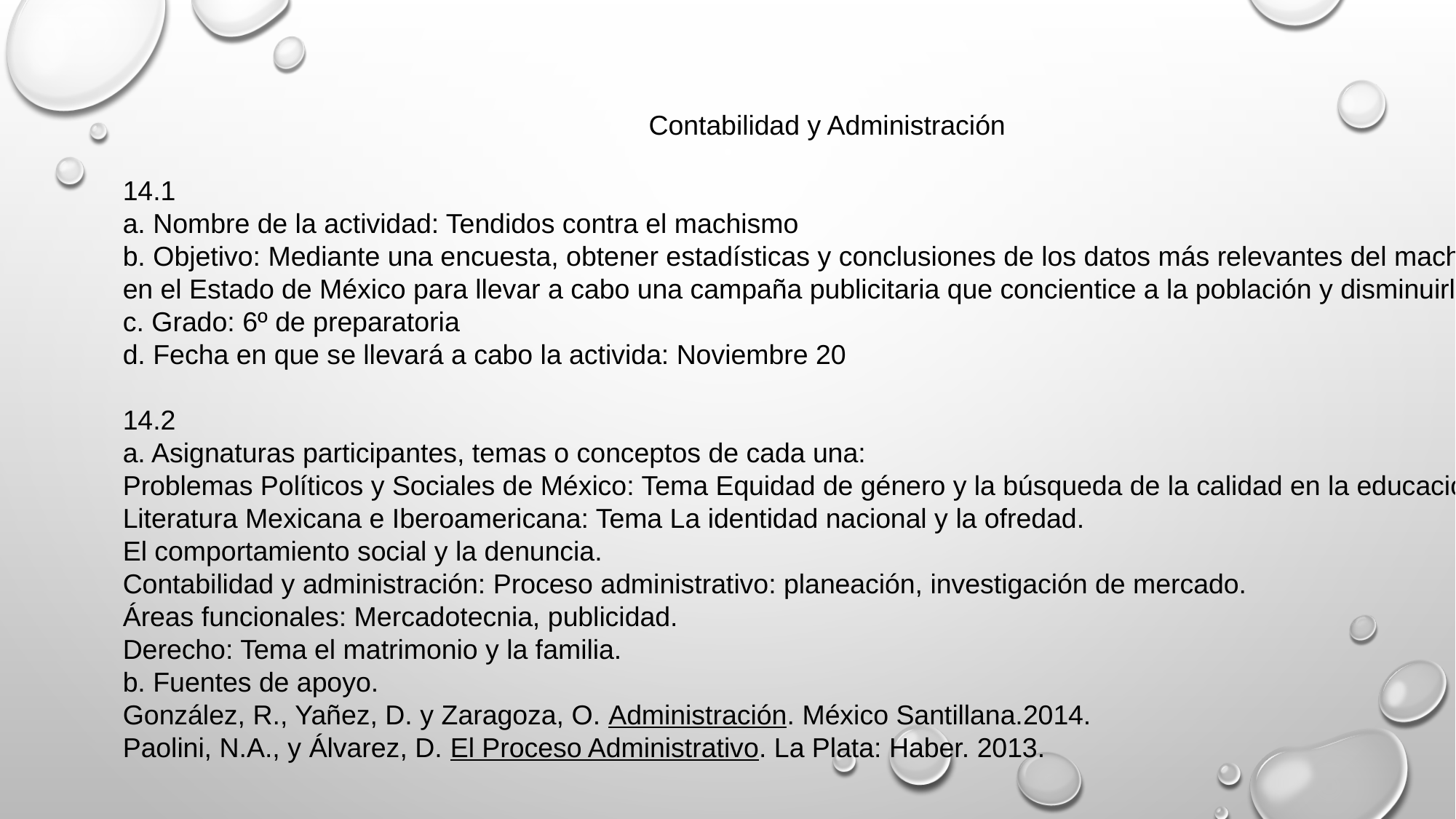

Contabilidad y Administración

14.1
a. Nombre de la actividad: Tendidos contra el machismo
b. Objetivo: Mediante una encuesta, obtener estadísticas y conclusiones de los datos más relevantes del machismo en el Estado de México para llevar a cabo una campaña publicitaria que concientice a la población y disminuirlo.
c. Grado: 6º de preparatoria
d. Fecha en que se llevará a cabo la activida: Noviembre 20

14.2
a. Asignaturas participantes, temas o conceptos de cada una:
Problemas Políticos y Sociales de México: Tema Equidad de género y la búsqueda de la calidad en la educación.
Literatura Mexicana e Iberoamericana: Tema La identidad nacional y la ofredad.
El comportamiento social y la denuncia.
Contabilidad y administración: Proceso administrativo: planeación, investigación de mercado.
Áreas funcionales: Mercadotecnia, publicidad.
Derecho: Tema el matrimonio y la familia.
b. Fuentes de apoyo.
González, R., Yañez, D. y Zaragoza, O. Administración. México Santillana.2014.
Paolini, N.A., y Álvarez, D. El Proceso Administrativo. La Plata: Haber. 2013.